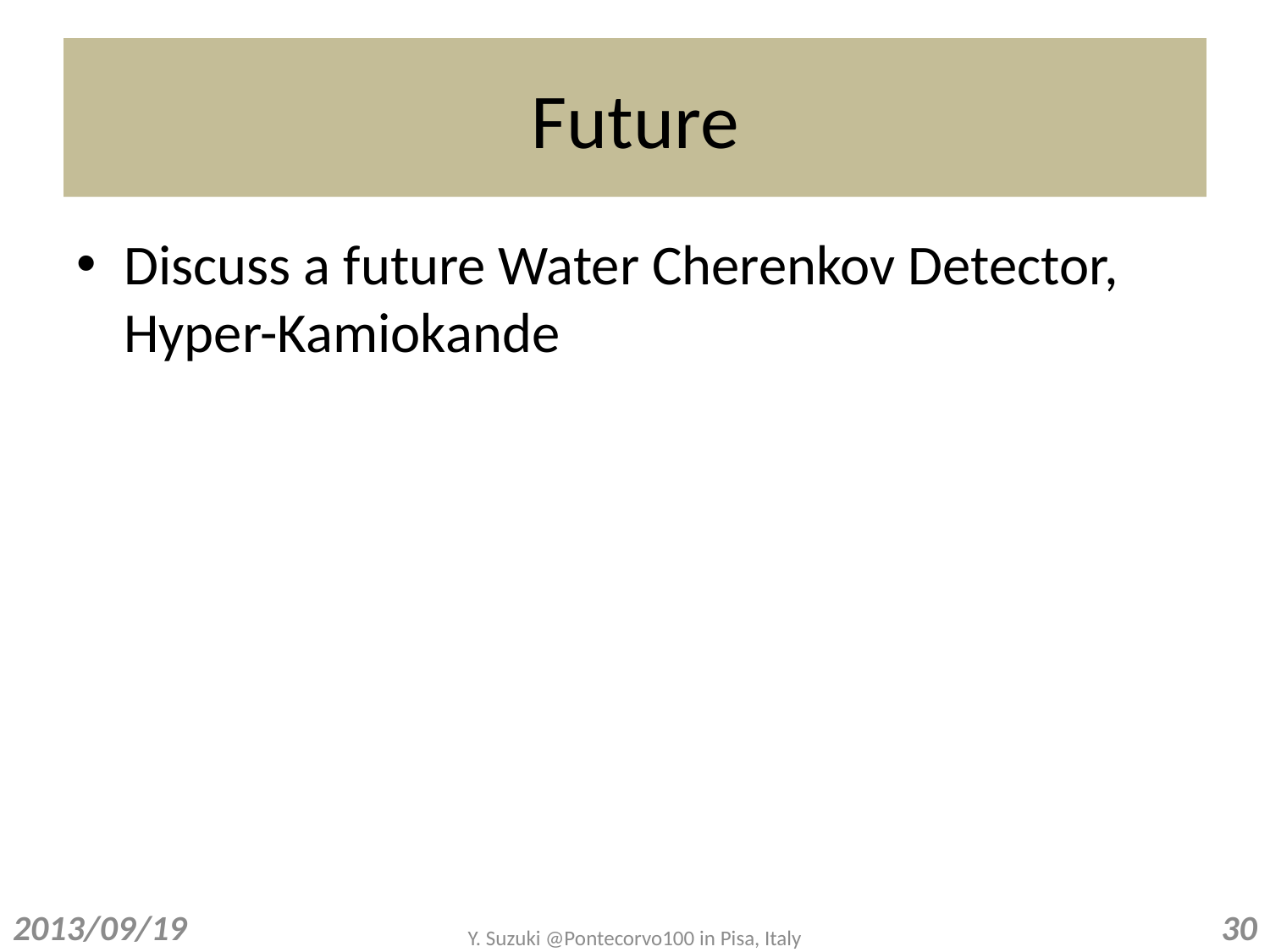

# Future
Discuss a future Water Cherenkov Detector, Hyper-Kamiokande
2013/09/19
30
Y. Suzuki @Pontecorvo100 in Pisa, Italy